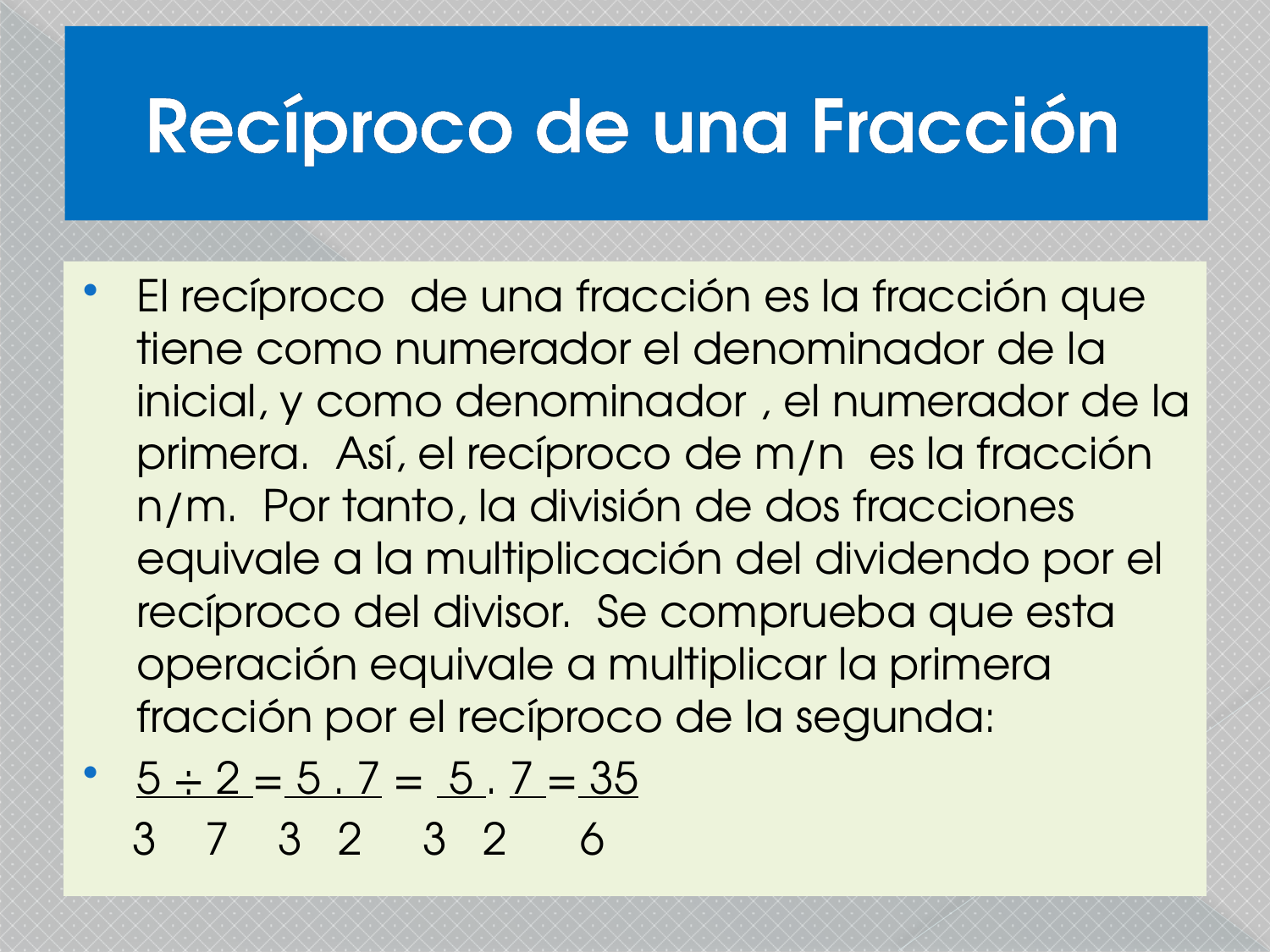

# Recíproco de una Fracción
El recíproco  de una fracción es la fracción que tiene como numerador el denominador de la inicial, y como denominador , el numerador de la primera.  Así, el recíproco de m/n  es la fracción n/m.  Por tanto, la división de dos fracciones equivale a la multiplicación del dividendo por el recíproco del divisor.  Se comprueba que esta operación equivale a multiplicar la primera fracción por el recíproco de la segunda:
5 ÷ 2 = 5 . 7 =  5 . 7 = 35
    3    7    3   2     3   2      6